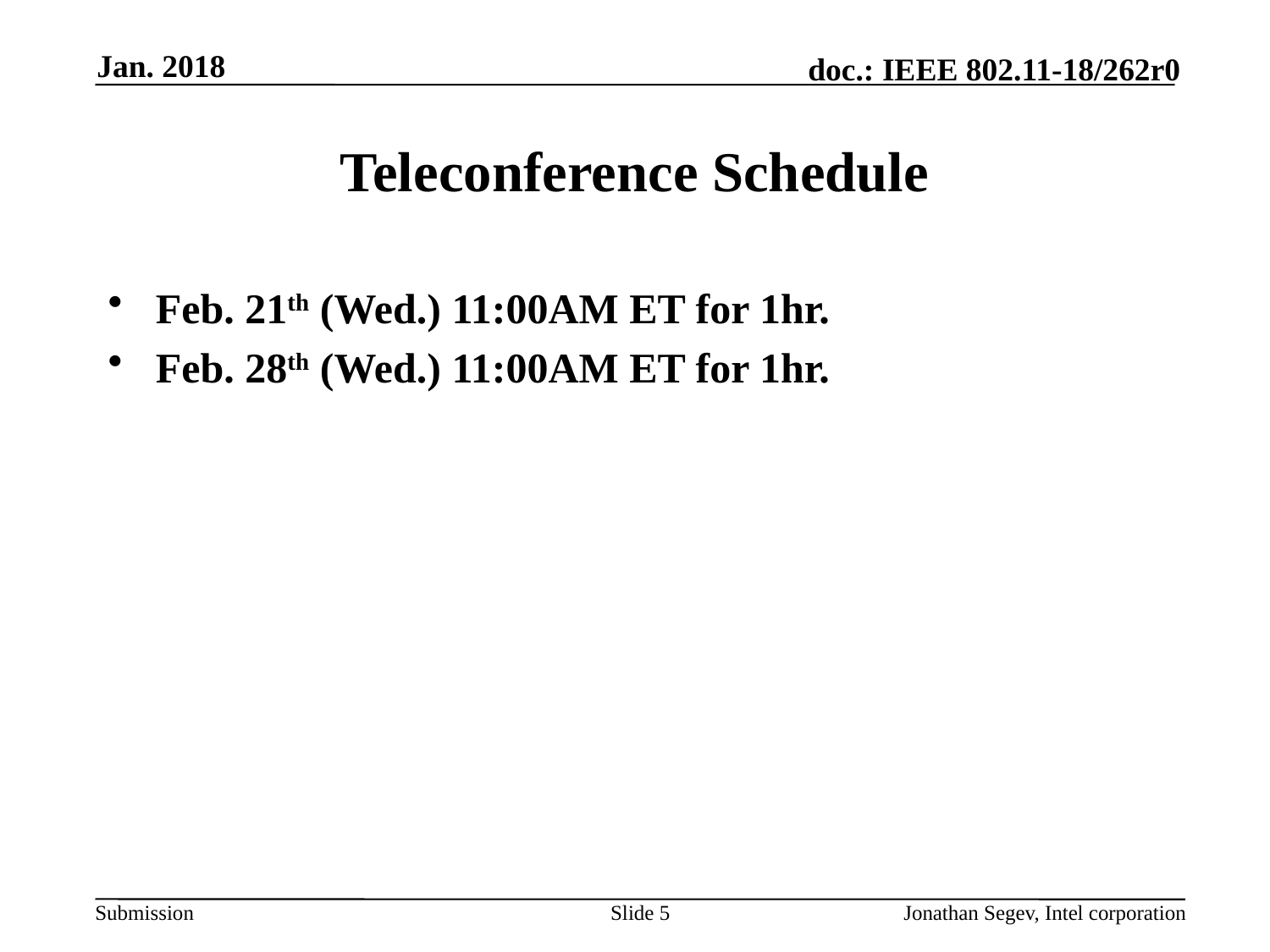

Jan. 2018
# Teleconference Schedule
Feb. 21th (Wed.) 11:00AM ET for 1hr.
Feb. 28th (Wed.) 11:00AM ET for 1hr.
Slide 5
Jonathan Segev, Intel corporation